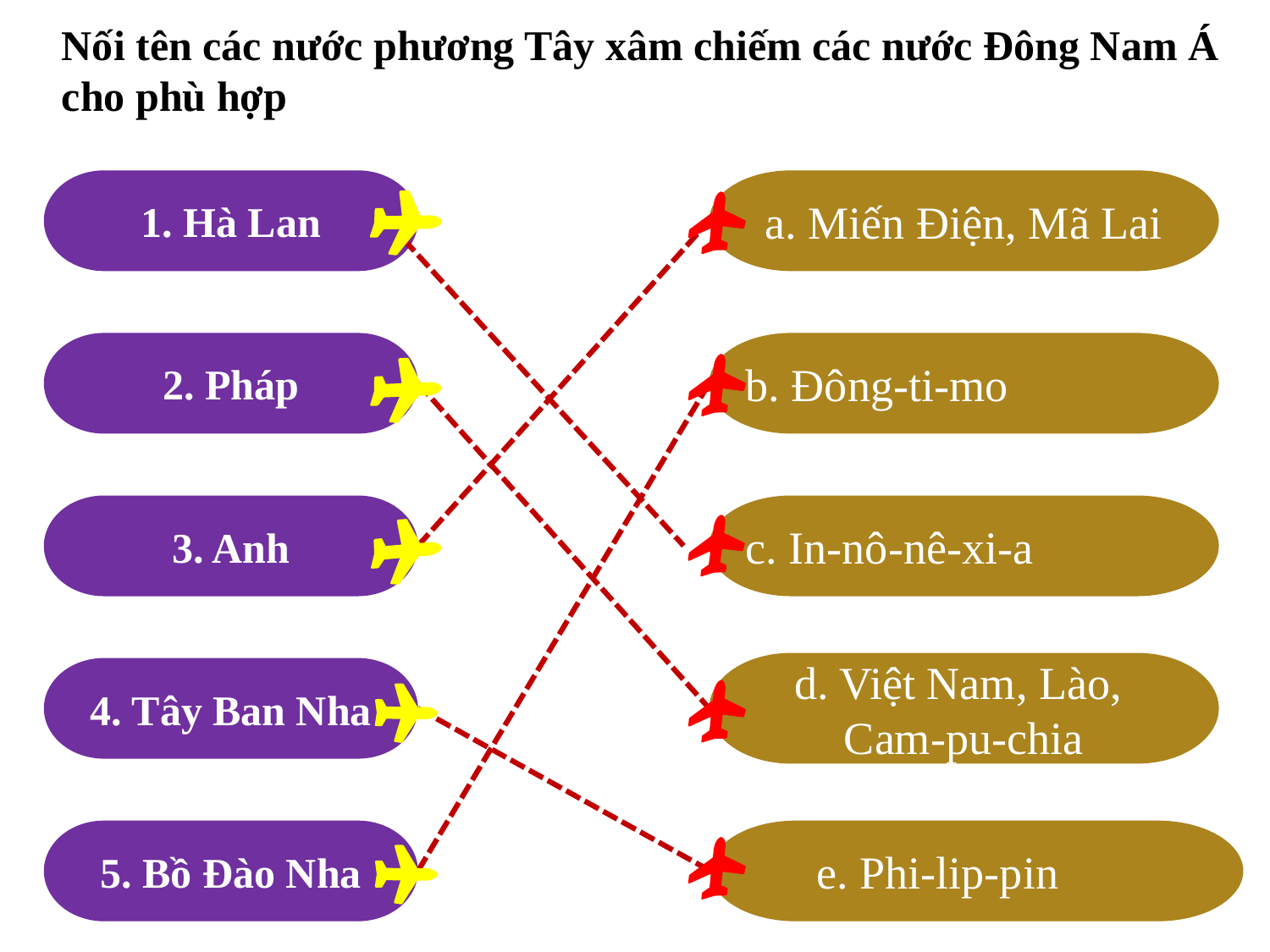

Nối tên các nước phương Tây xâm chiếm các nước Đông Nam Á cho phù hợp
1. Hà Lan
a. Miến Điện, Mã Lai

2. Pháp
b. Đông-ti-mo

3. Anh
c. In-nô-nê-xi-a

d. Việt Nam, Lào,
Cam-pu-chia
4. Tây Ban Nha

5. Bồ Đào Nha
      e. Phi-lip-pin